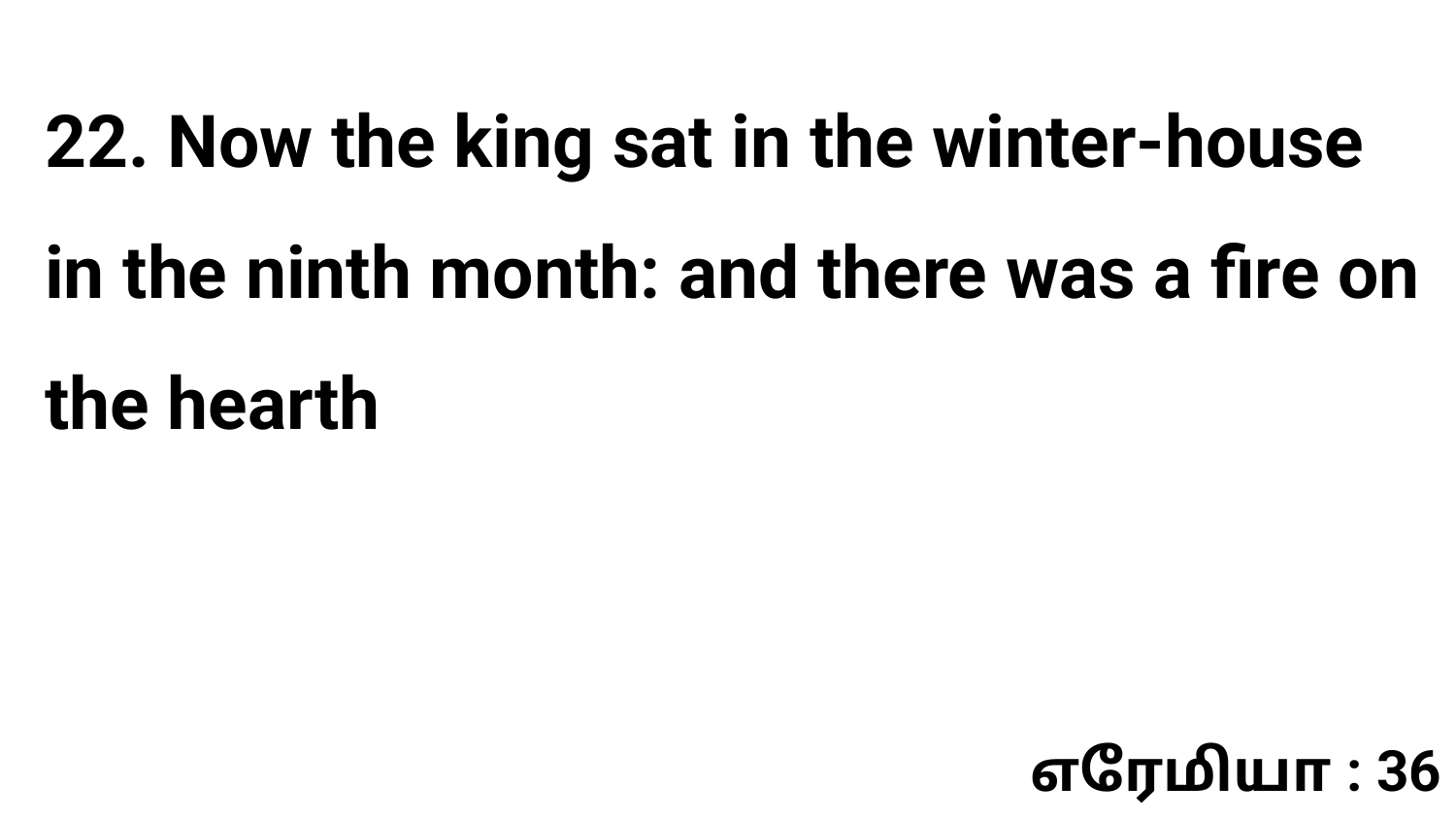

22. Now the king sat in the winter-house in the ninth month: and there was a fire on the hearth
எரேமியா : 36